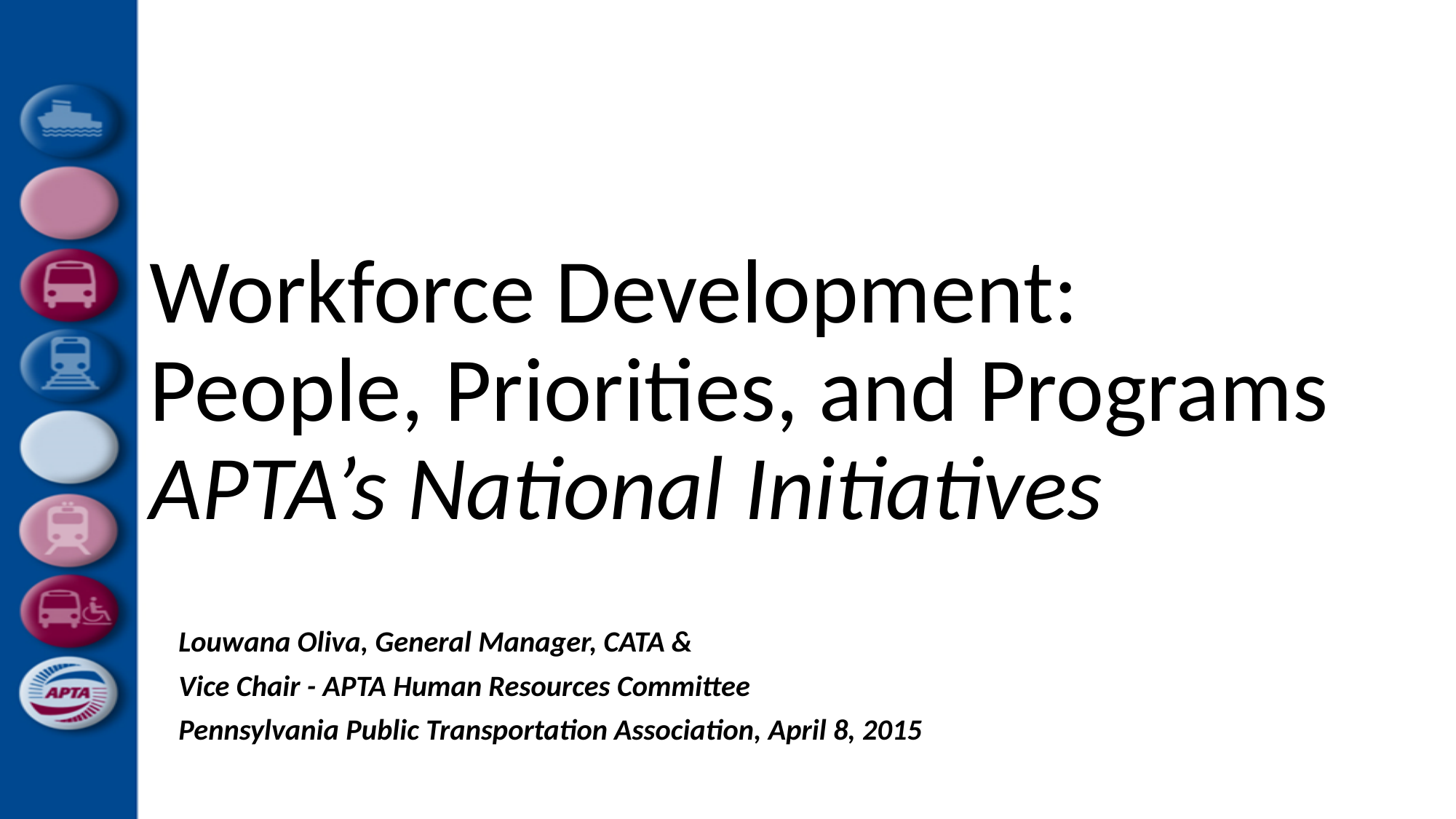

# Workforce Development: People, Priorities, and Programs APTA’s National Initiatives

Louwana Oliva, General Manager, CATA &
Vice Chair - APTA Human Resources Committee
Pennsylvania Public Transportation Association, April 8, 2015